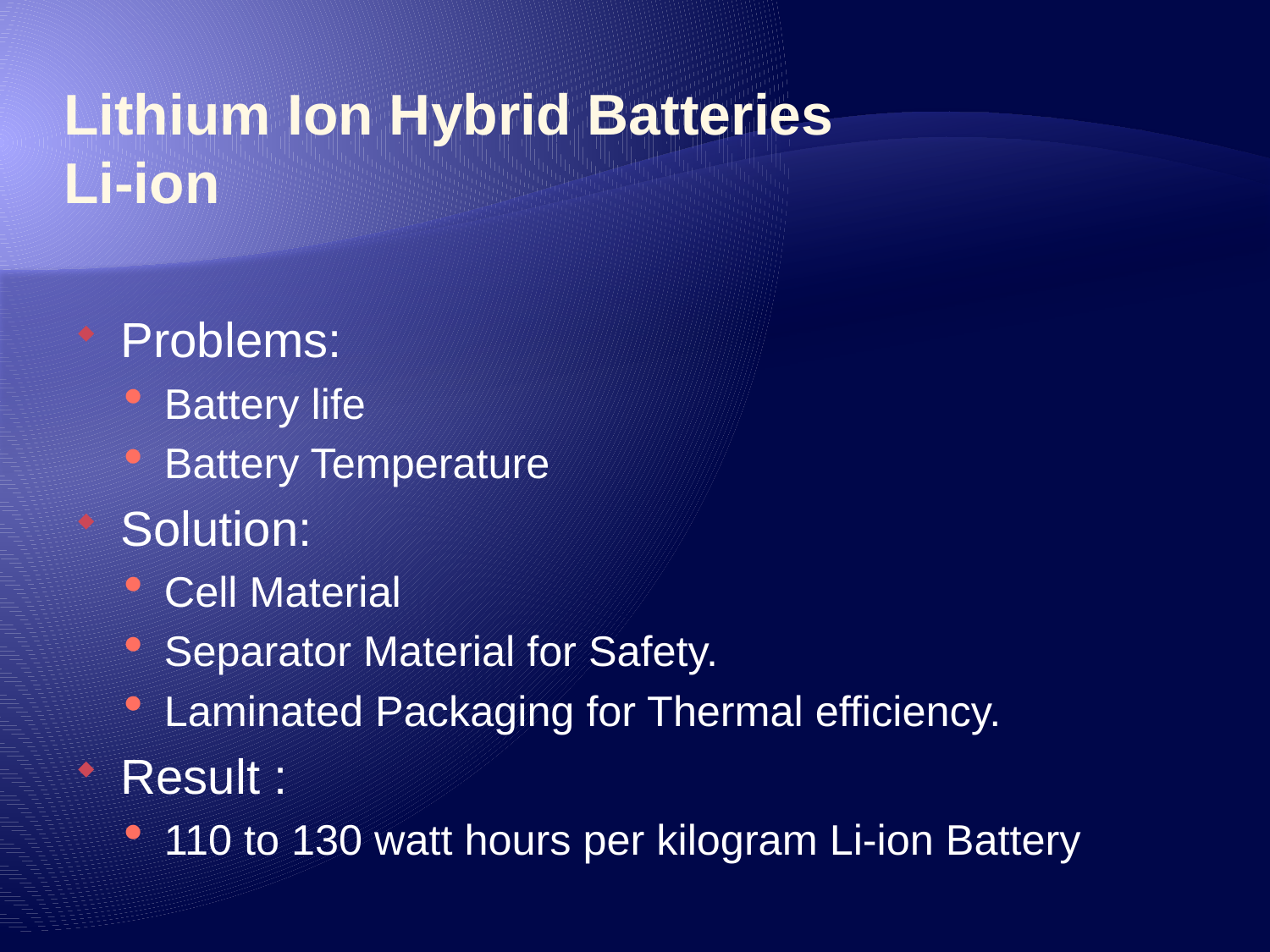

# Lithium Ion Hybrid Batteries Li-ion
Problems:
Battery life
Battery Temperature
Solution:
Cell Material
Separator Material for Safety.
Laminated Packaging for Thermal efficiency.
Result :
110 to 130 watt hours per kilogram Li-ion Battery